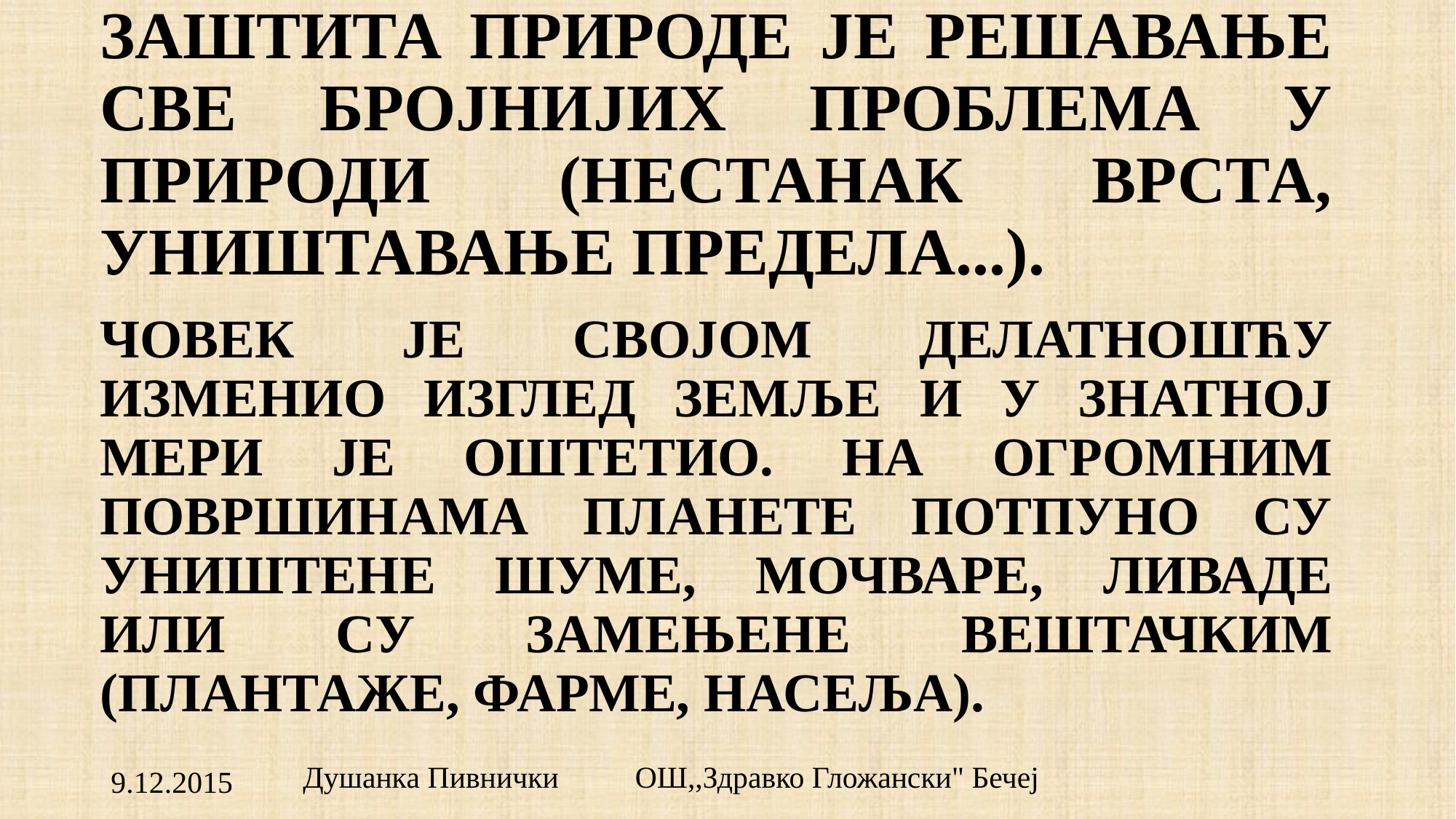

# ЗАШТИТА ПРИРОДЕ ЈЕ РЕШАВАЊЕ СВЕ БРОЈНИЈИХ ПРОБЛЕМА У ПРИРОДИ (НЕСТАНАК ВРСТА, УНИШТАВАЊЕ ПРЕДЕЛА...).
ЧОВЕК ЈЕ СВОЈОМ ДЕЛАТНОШЋУ ИЗМЕНИО ИЗГЛЕД ЗЕМЉЕ И У ЗНАТНОЈ МЕРИ ЈЕ ОШТЕТИО. НА ОГРОМНИМ ПОВРШИНАМА ПЛАНЕТЕ ПОТПУНО СУ УНИШТЕНЕ ШУМЕ, МОЧВАРЕ, ЛИВАДЕ ИЛИ СУ ЗАМЕЊЕНЕ ВЕШТАЧКИМ (ПЛАНТАЖЕ, ФАРМЕ, НАСЕЉА).
Душанка Пивнички          ОШ,,Здравко Гложански" Бечеј
9.12.2015